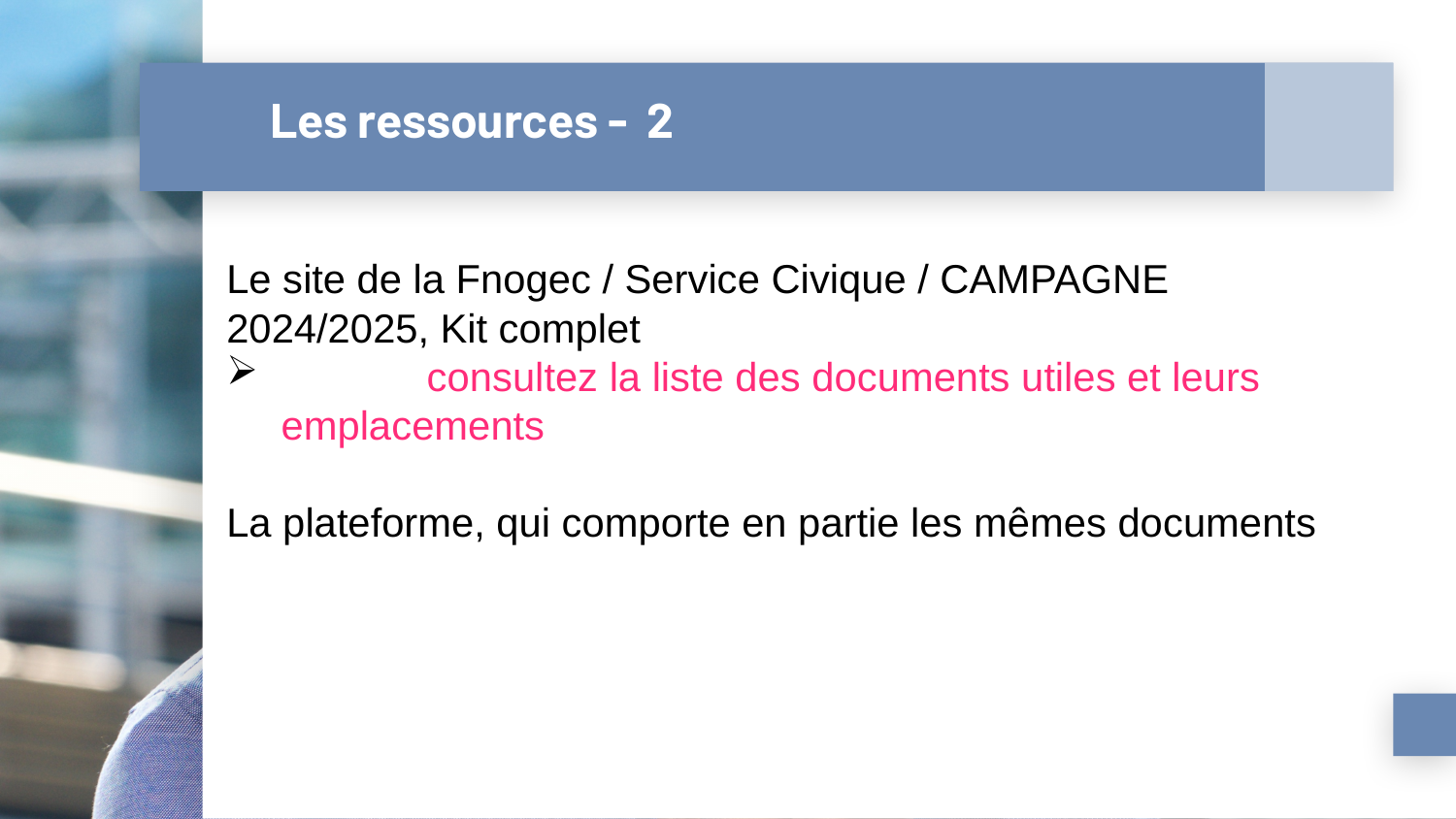

Les ressources -  2
Le site de la Fnogec / Service Civique / CAMPAGNE 2024/2025, Kit complet
	consultez la liste des documents utiles et leurs emplacements

La plateforme, qui comporte en partie les mêmes documents